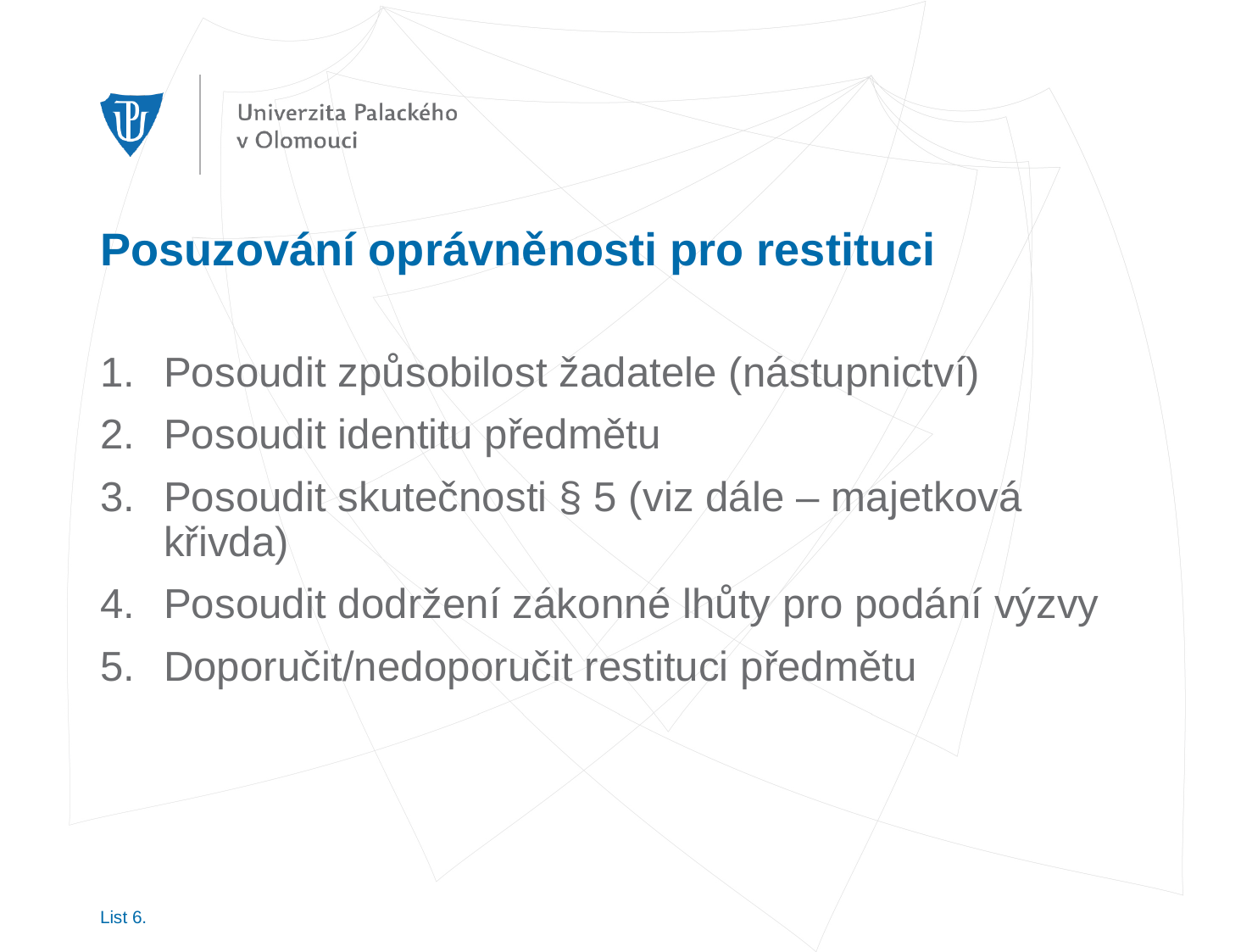

# Posuzování oprávněnosti pro restituci
Posoudit způsobilost žadatele (nástupnictví)
Posoudit identitu předmětu
Posoudit skutečnosti § 5 (viz dále – majetková křivda)
Posoudit dodržení zákonné lhůty pro podání výzvy
Doporučit/nedoporučit restituci předmětu
List 6.